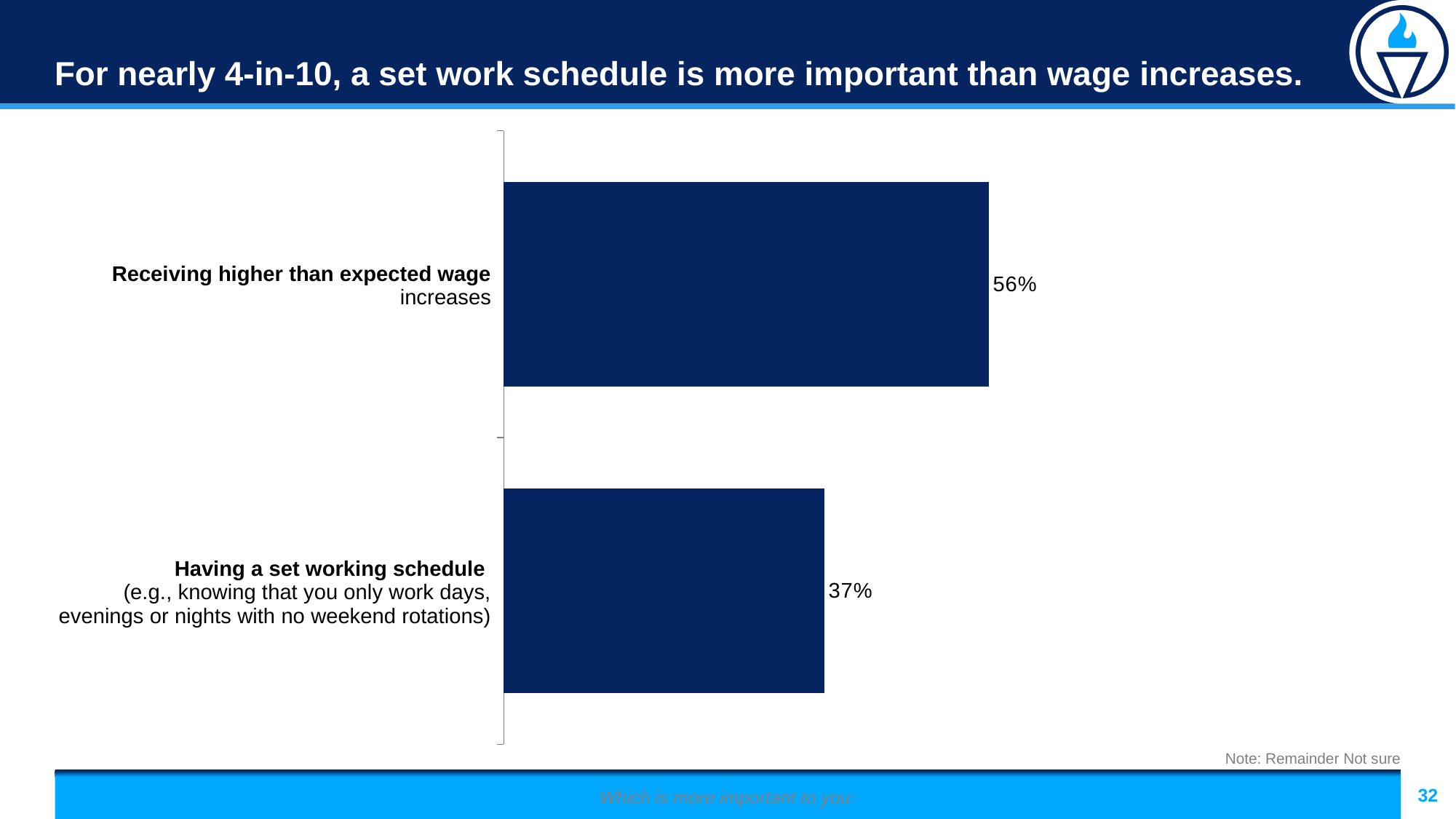

# For nearly 4-in-10, a set work schedule is more important than wage increases.

### Chart

| Category | Column1 |
|---|---|
| higher wages | 0.56 |
| set schedule | 0.37 |
| Receiving higher than expected wage increases |
| --- |
| Having a set working schedule (e.g., knowing that you only work days, evenings or nights with no weekend rotations) |
Note: Remainder Not sure
Which is more important to you: